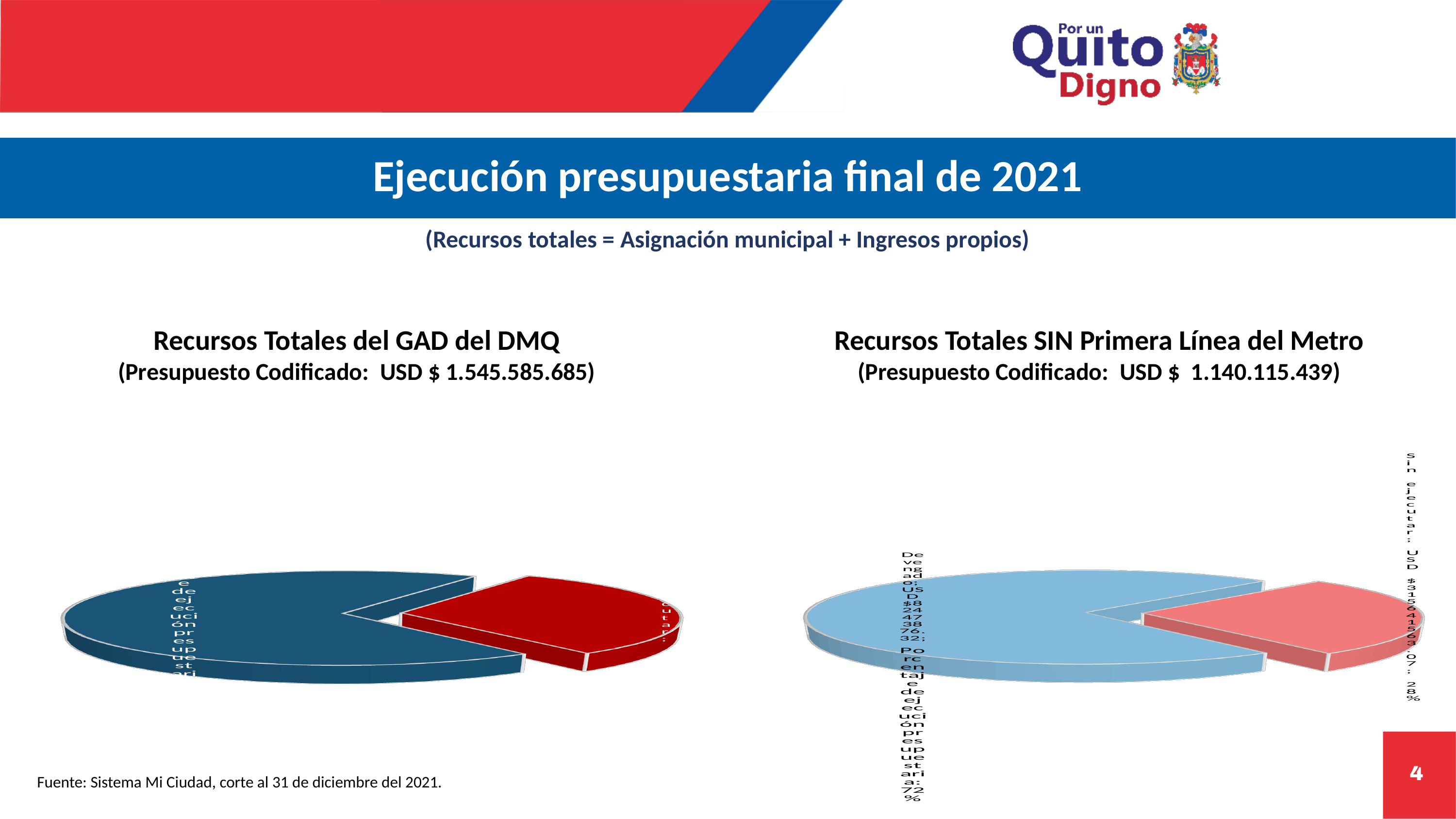

Ejecución presupuestaria final de 2021
(Recursos totales = Asignación municipal + Ingresos propios)
Recursos Totales SIN Primera Línea del Metro
(Presupuesto Codificado:  USD $  1.140.115.439)
Recursos Totales del GAD del DMQ
(Presupuesto Codificado:  USD $ 1.545.585.685)

[unsupported chart]

[unsupported chart]

4
Fuente: Sistema Mi Ciudad, corte al 31 de diciembre del 2021.